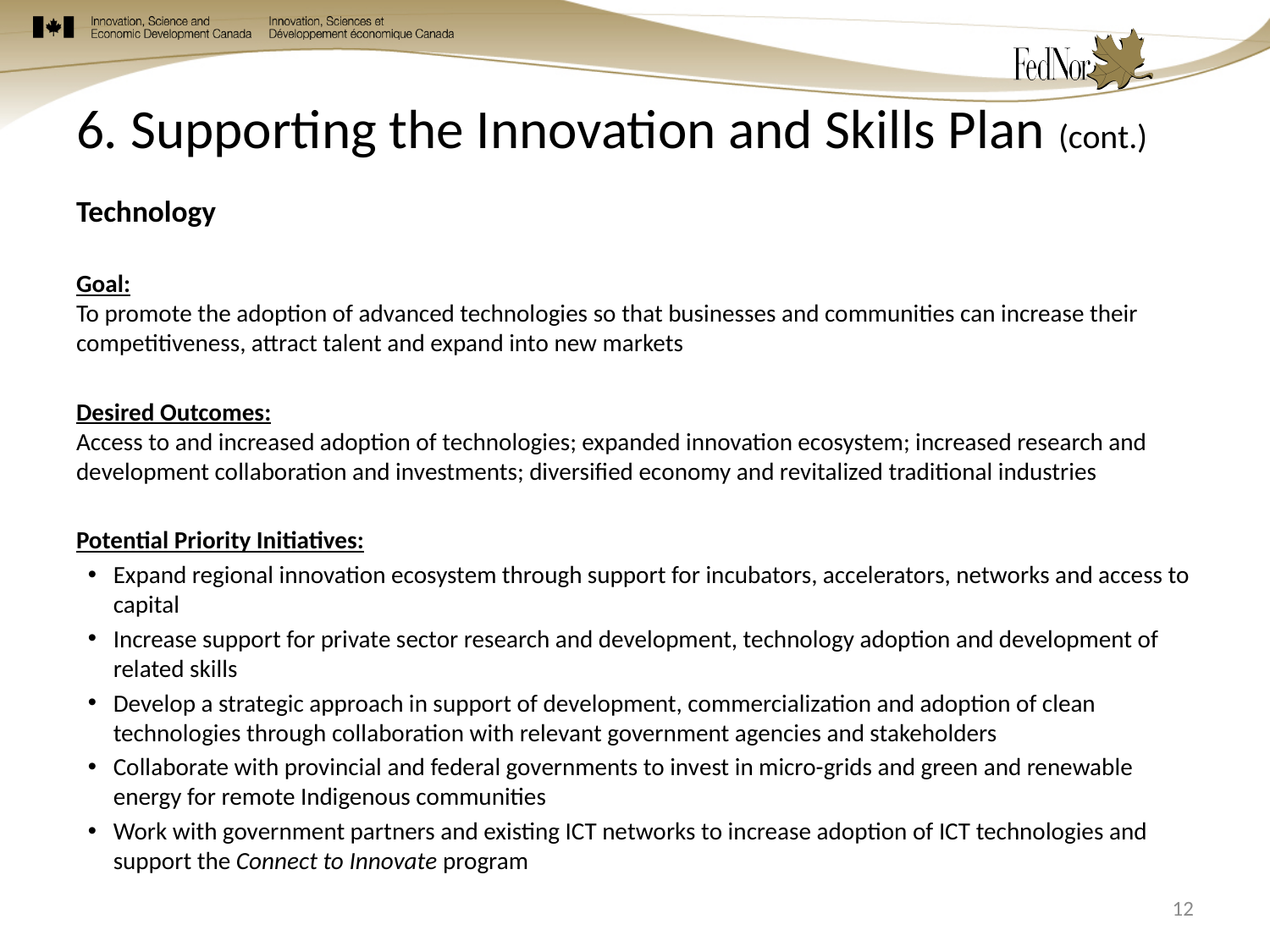

# 6. Supporting the Innovation and Skills Plan (cont.)
Technology

Goal:
To promote the adoption of advanced technologies so that businesses and communities can increase their competitiveness, attract talent and expand into new markets

Desired Outcomes:
Access to and increased adoption of technologies; expanded innovation ecosystem; increased research and development collaboration and investments; diversified economy and revitalized traditional industries

Potential Priority Initiatives:
Expand regional innovation ecosystem through support for incubators, accelerators, networks and access to capital
Increase support for private sector research and development, technology adoption and development of related skills
Develop a strategic approach in support of development, commercialization and adoption of clean technologies through collaboration with relevant government agencies and stakeholders
Collaborate with provincial and federal governments to invest in micro-grids and green and renewable energy for remote Indigenous communities
Work with government partners and existing ICT networks to increase adoption of ICT technologies and support the Connect to Innovate program
12